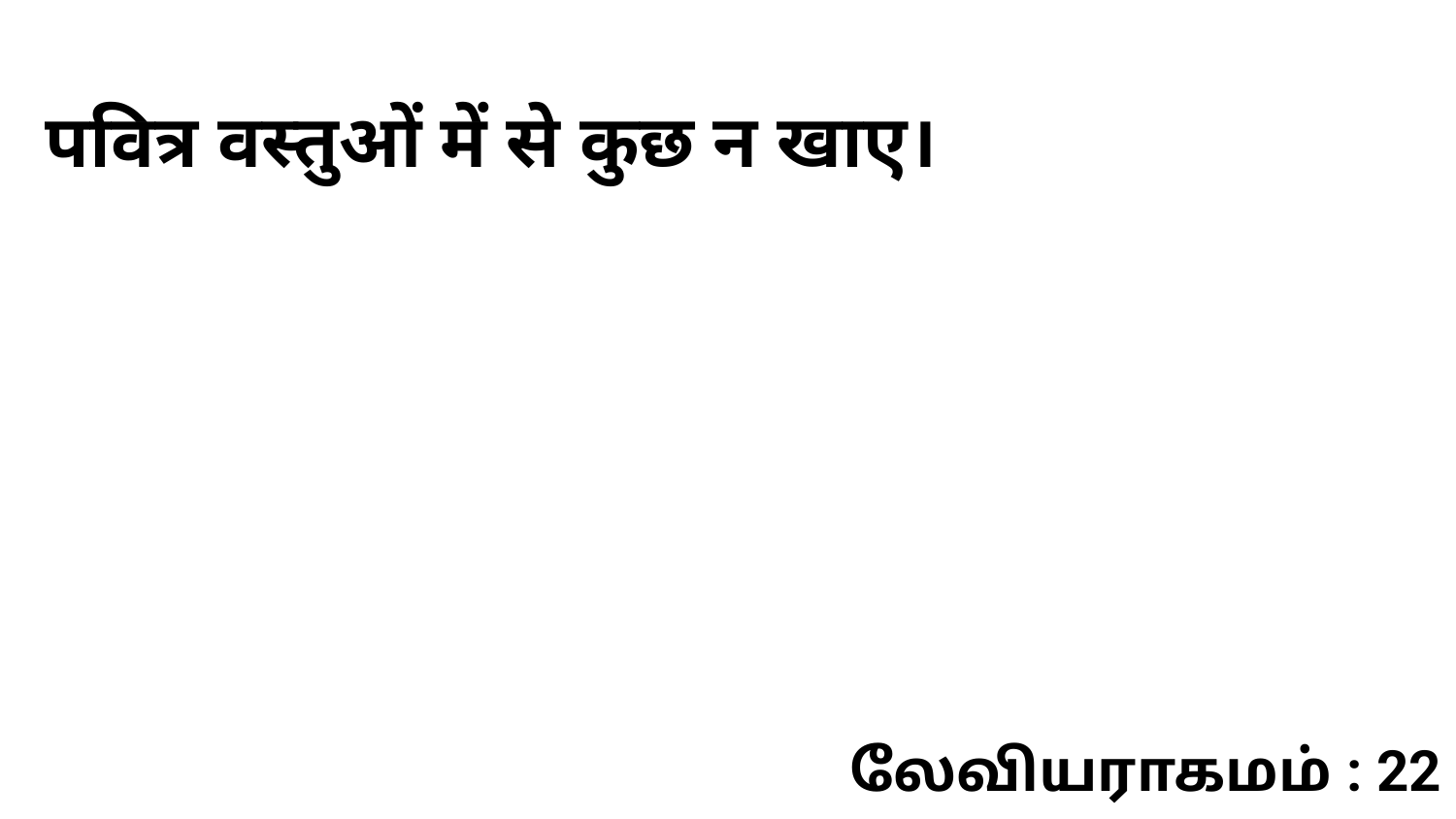

पवित्र वस्तुओं में से कुछ न खाए।
லேவியராகமம் : 22